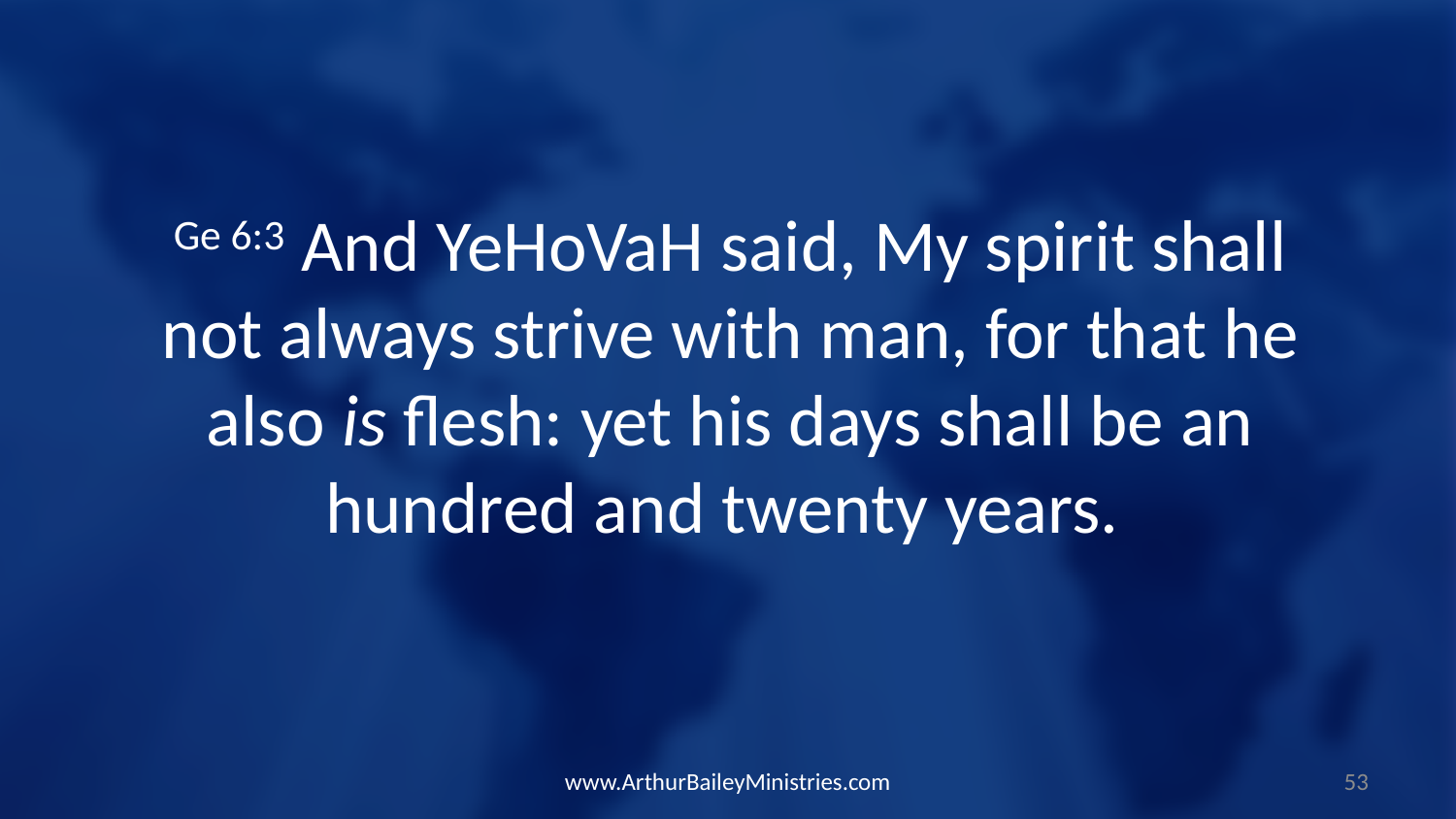

Ge 6:3 And YeHoVaH said, My spirit shall not always strive with man, for that he also is flesh: yet his days shall be an hundred and twenty years.

www.ArthurBaileyMinistries.com
53